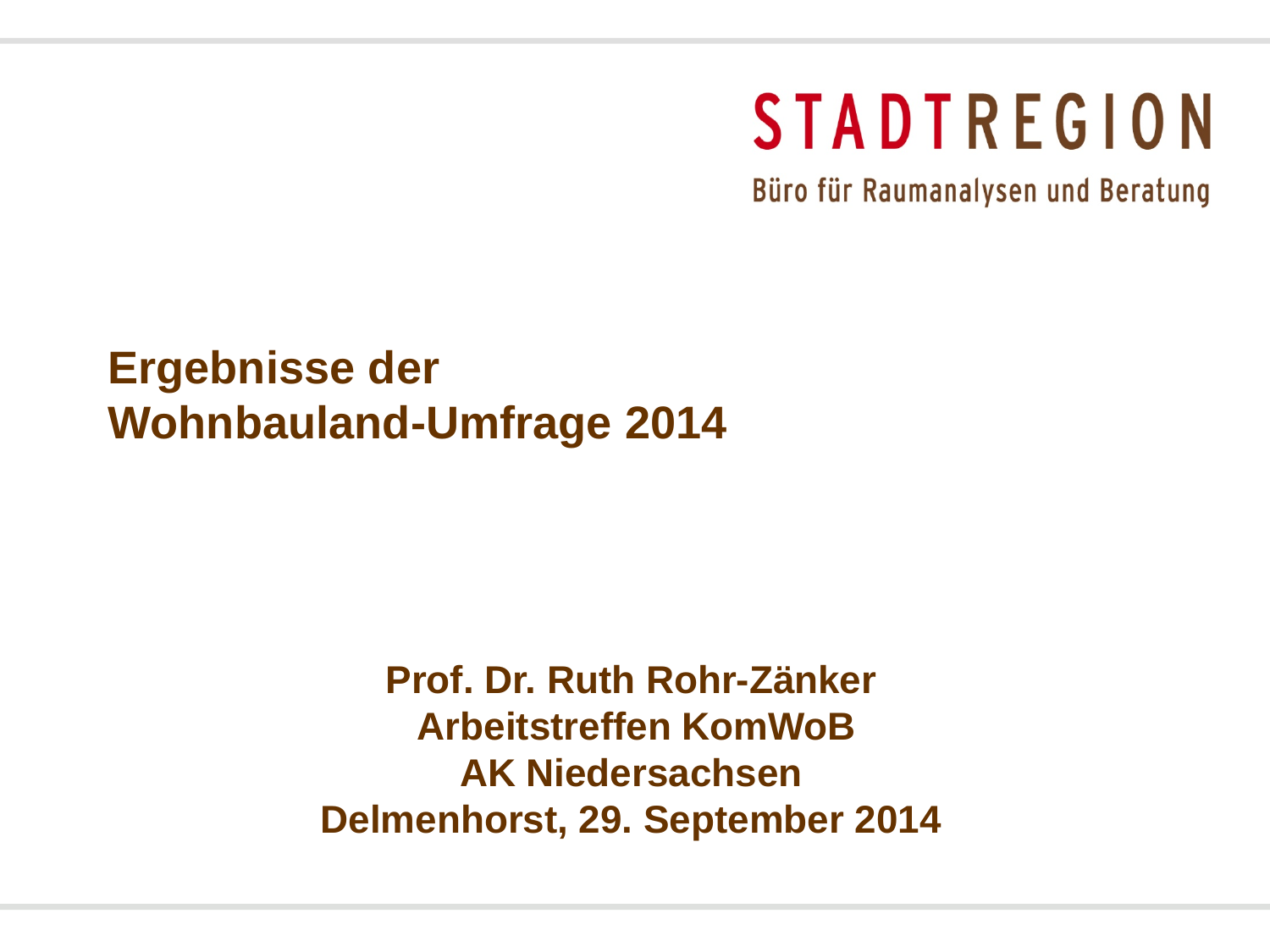

# Ergebnisse der Wohnbauland-Umfrage 2014
Prof. Dr. Ruth Rohr-Zänker
Arbeitstreffen KomWoB
AK Niedersachsen
Delmenhorst, 29. September 2014